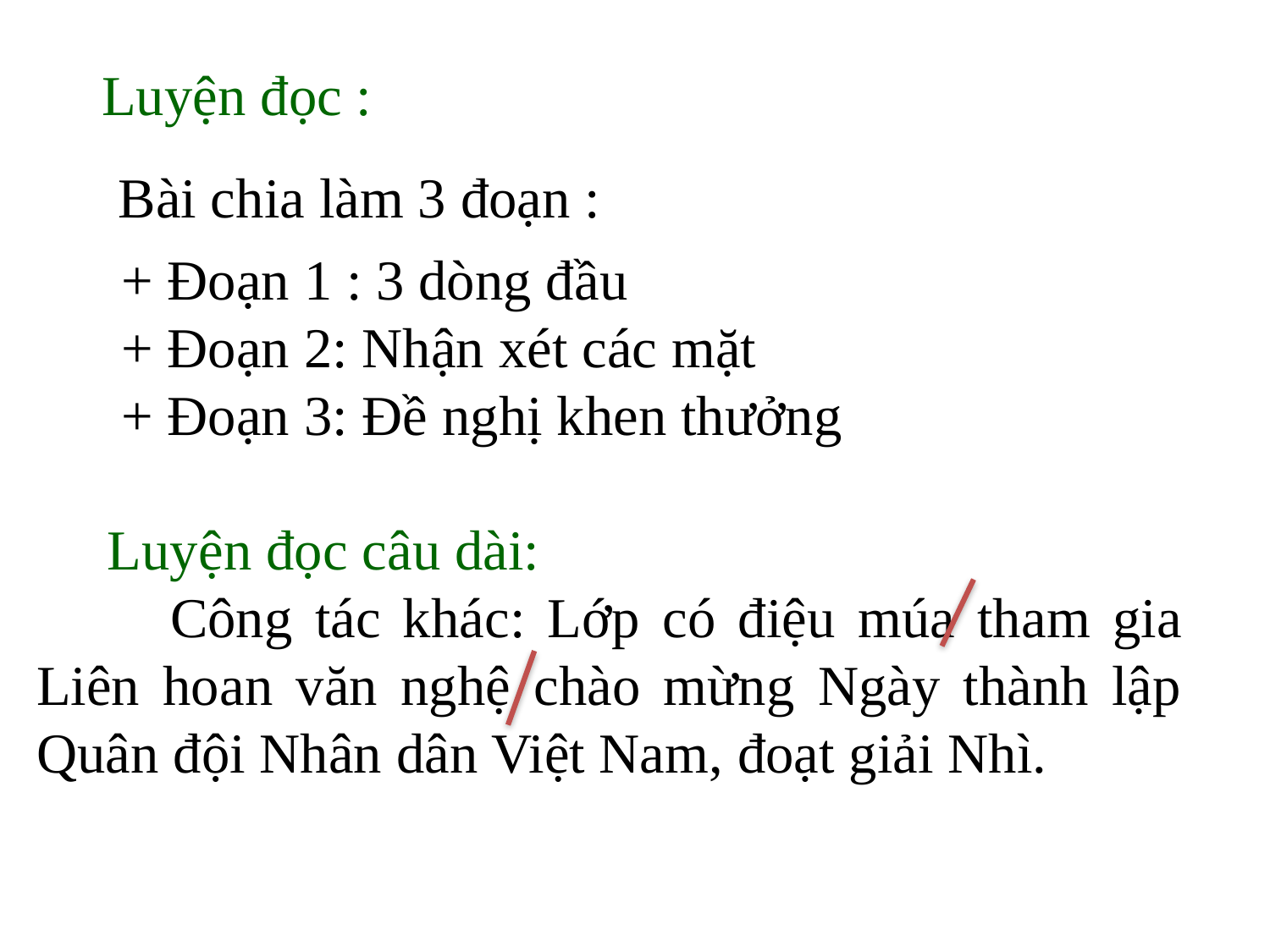

Luyện đọc :

Bài chia làm 3 đoạn :
+ Đoạn 1 : 3 dòng đầu
+ Đoạn 2: Nhận xét các mặt
+ Đoạn 3: Đề nghị khen thưởng
     Luyện đọc câu dài:
      Công tác khác: Lớp có điệu múa tham gia Liên hoan văn nghệ chào mừng Ngày thành lập Quân đội Nhân dân Việt Nam, đoạt giải Nhì.